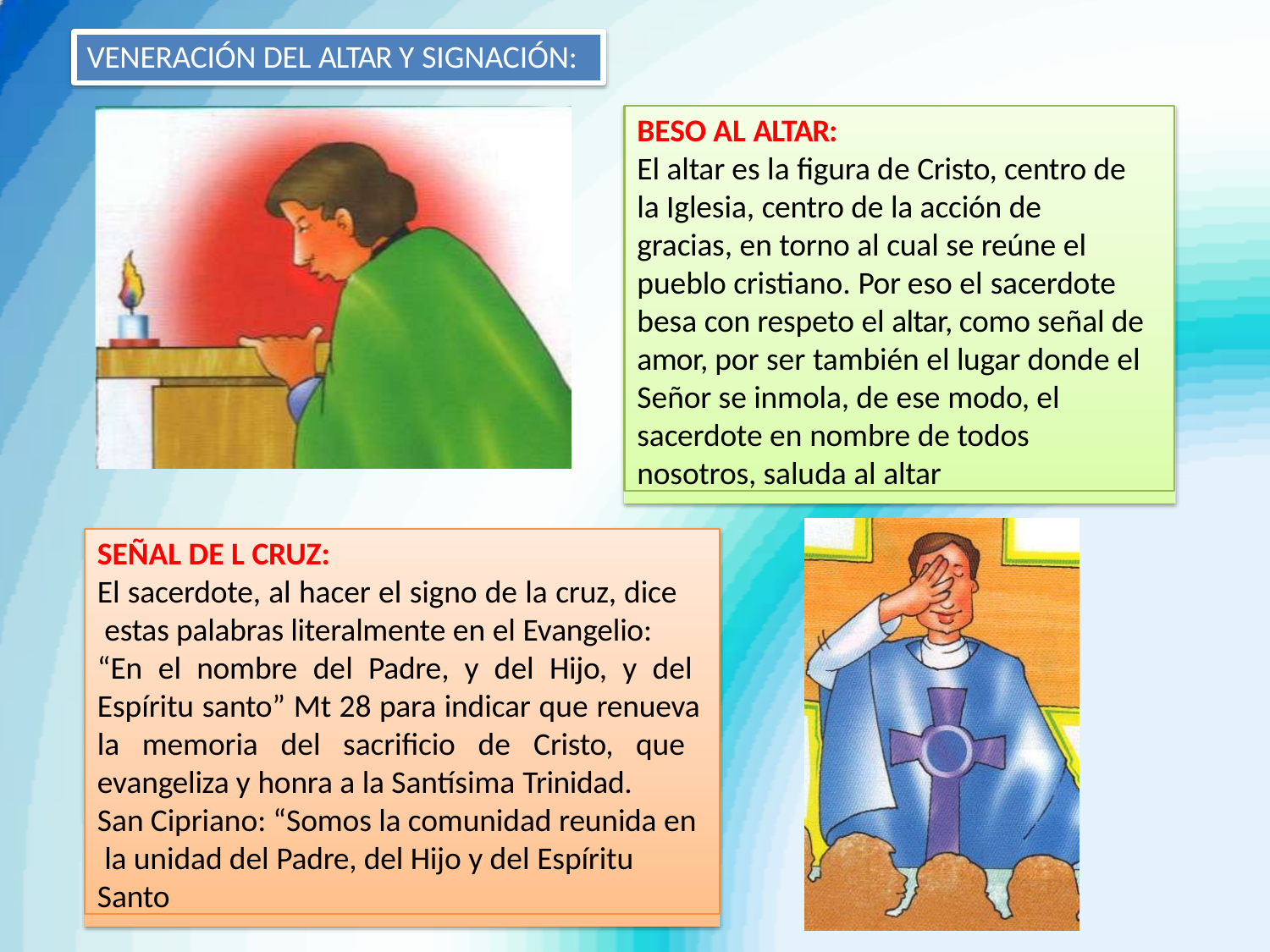

# VENERACIÓN DEL ALTAR Y SIGNACIÓN:

BESO AL ALTAR:
El altar es la figura de Cristo, centro de  la Iglesia, centro de la acción de  gracias, en torno al cual se reúne el  pueblo cristiano. Por eso el sacerdote
besa con respeto el altar, como señal de  amor, por ser también el lugar donde el  Señor se inmola, de ese modo, el  sacerdote en nombre de todos  nosotros, saluda al altar

SEÑAL DE L CRUZ:
El sacerdote, al hacer el signo de la cruz, dice  estas palabras literalmente en el Evangelio:
“En el nombre del Padre, y del Hijo, y del  Espíritu santo” Mt 28 para indicar que renueva  la memoria del sacrificio de Cristo, que  evangeliza y honra a la Santísima Trinidad.
San Cipriano: “Somos la comunidad reunida en  la unidad del Padre, del Hijo y del Espíritu  Santo